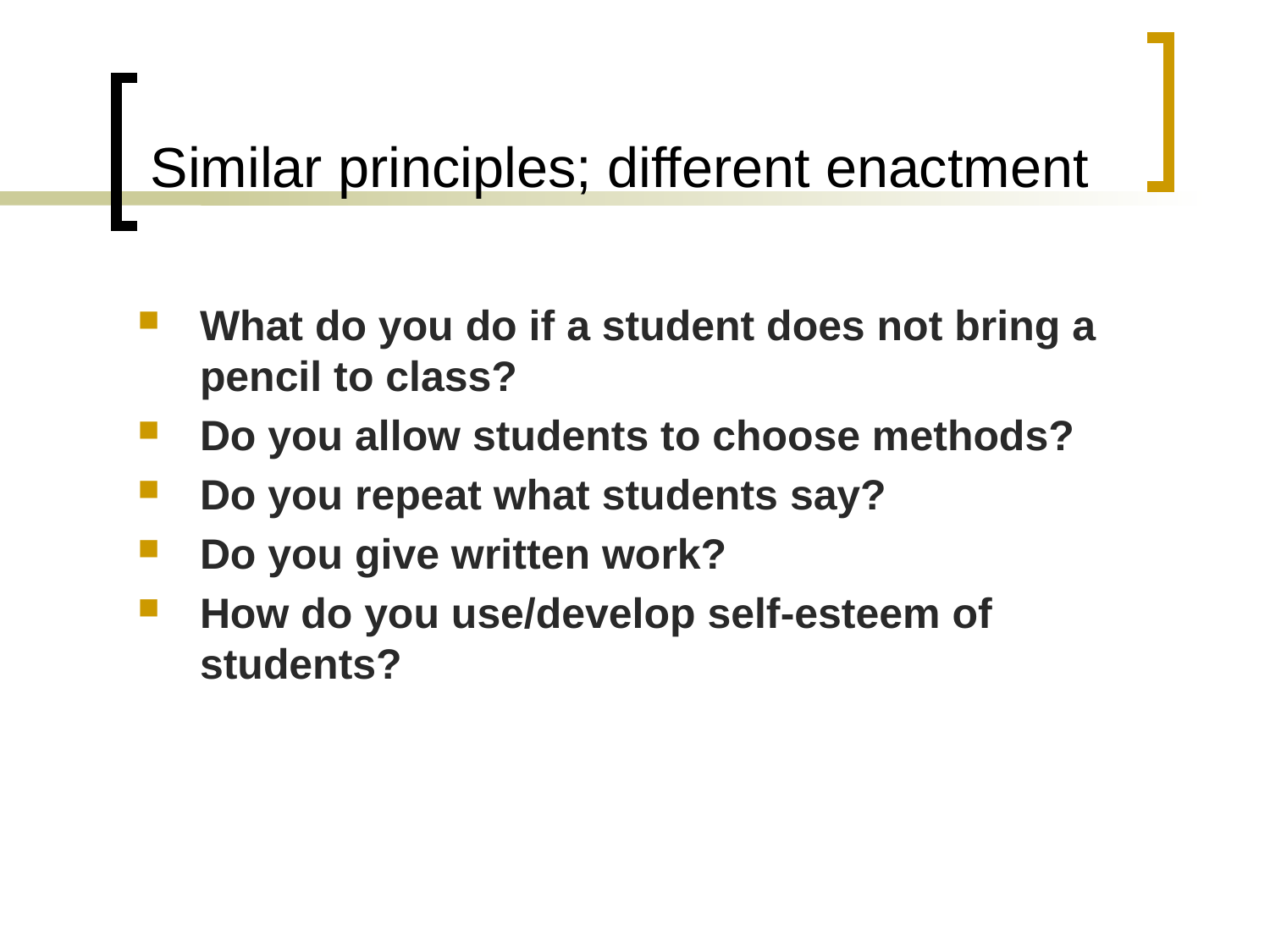

# Similar principles; different enactment

What do you do if a student does not bring a pencil to class?
Do you allow students to choose methods?
Do you repeat what students say?
Do you give written work?
How do you use/develop self-esteem of students?